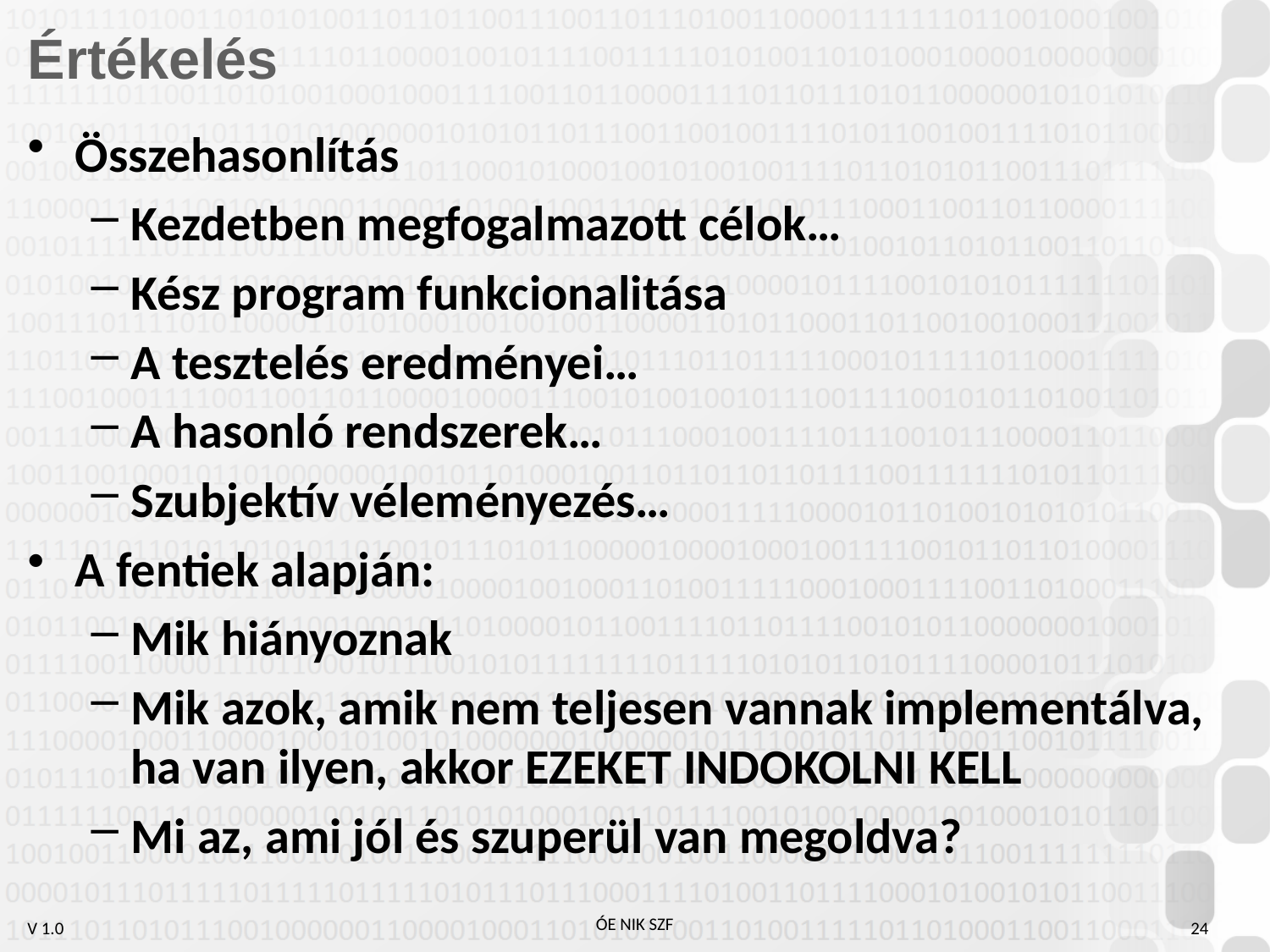

# Értékelés
Összehasonlítás
Kezdetben megfogalmazott célok…
Kész program funkcionalitása
A tesztelés eredményei…
A hasonló rendszerek…
Szubjektív véleményezés…
A fentiek alapján:
Mik hiányoznak
Mik azok, amik nem teljesen vannak implementálva, ha van ilyen, akkor EZEKET INDOKOLNI KELL
Mi az, ami jól és szuperül van megoldva?
24
ÓE NIK SZF